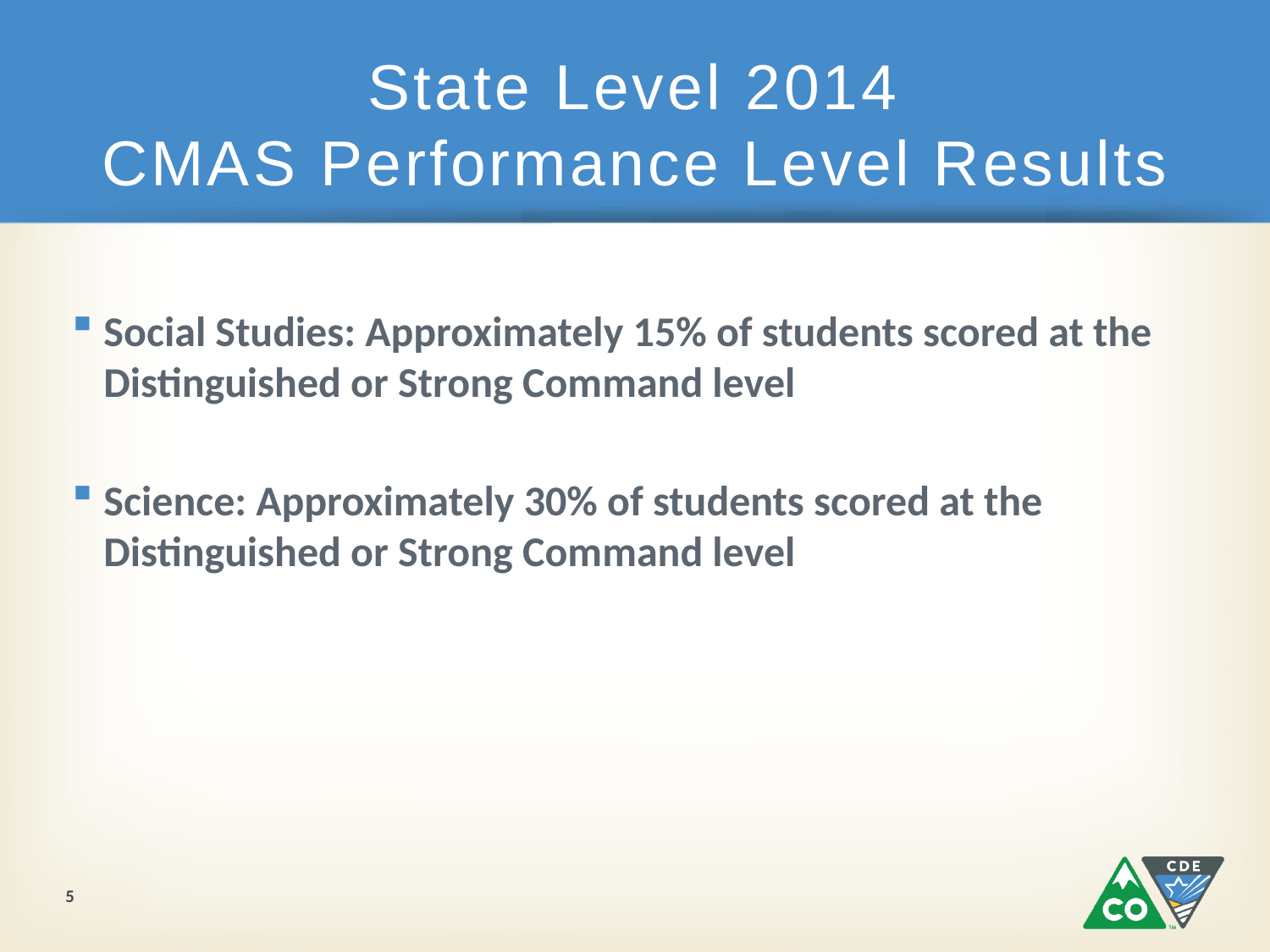

# State Level 2014 CMAS Performance Level Results

Social Studies: Approximately 15% of students scored at the Distinguished or Strong Command level

Science: Approximately 30% of students scored at the Distinguished or Strong Command level

5